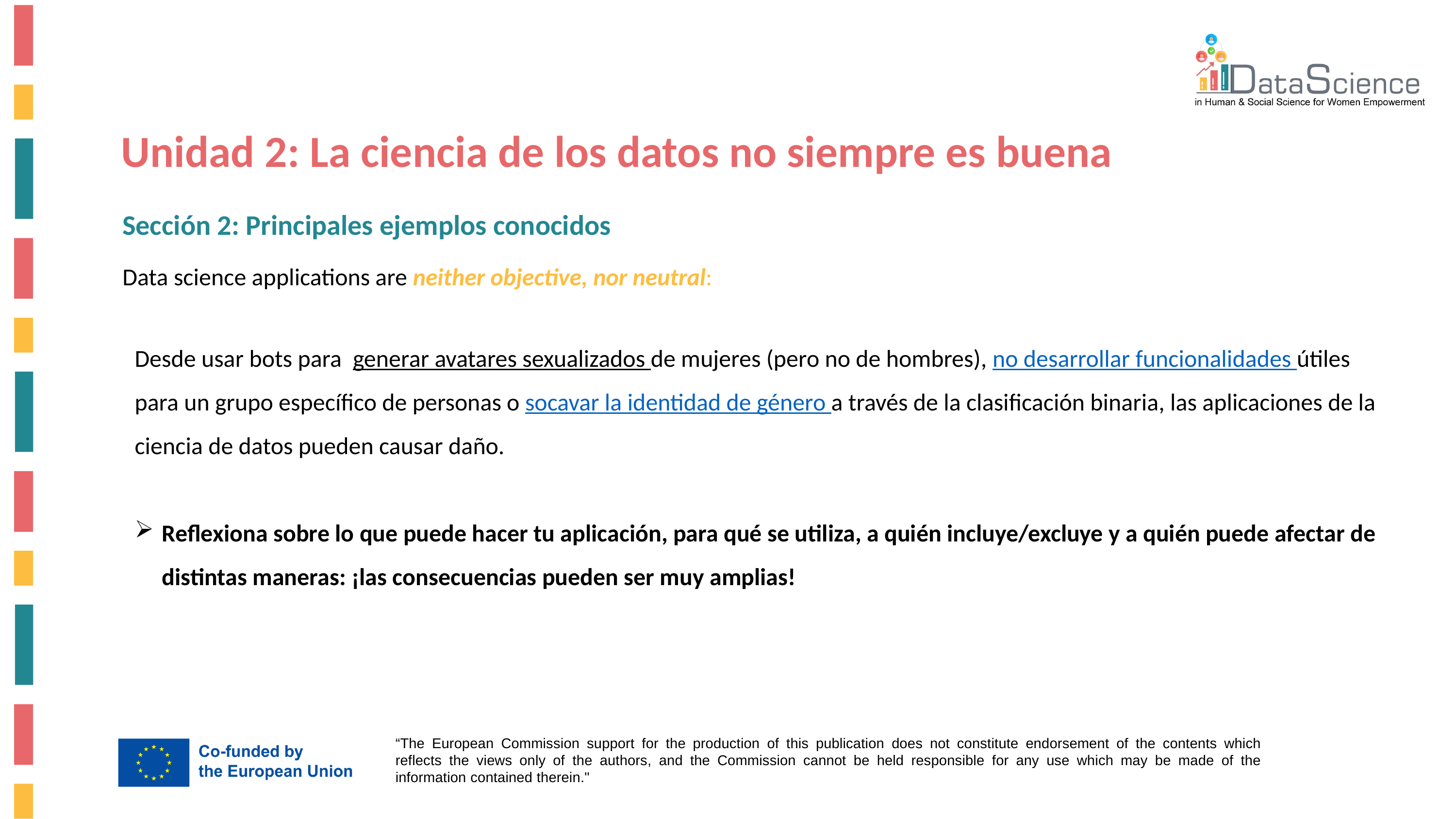

Unidad 2: La ciencia de los datos no siempre es buena
Sección 2: Principales ejemplos conocidos
Data science applications are neither objective, nor neutral:
Desde usar bots para  generar avatares sexualizados de mujeres (pero no de hombres), no desarrollar funcionalidades útiles para un grupo específico de personas o socavar la identidad de género a través de la clasificación binaria, las aplicaciones de la ciencia de datos pueden causar daño.

Reflexiona sobre lo que puede hacer tu aplicación, para qué se utiliza, a quién incluye/excluye y a quién puede afectar de distintas maneras: ¡las consecuencias pueden ser muy amplias!